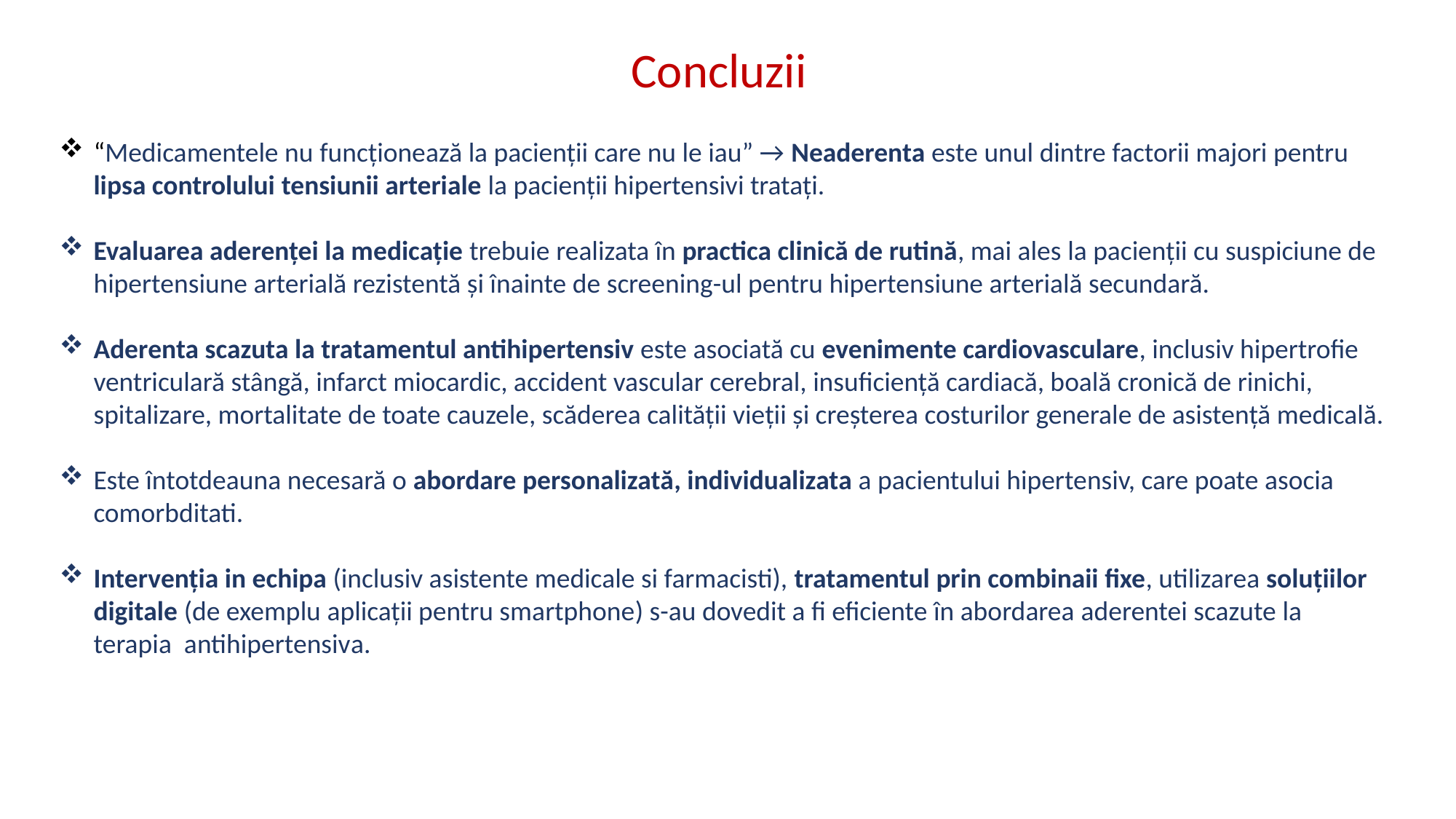

# Concluzii
“Medicamentele nu funcționează la pacienții care nu le iau” → Neaderenta este unul dintre factorii majori pentru lipsa controlului tensiunii arteriale la pacienții hipertensivi tratați.

Evaluarea aderenței la medicație trebuie realizata în practica clinică de rutină, mai ales la pacienții cu suspiciune de hipertensiune arterială rezistentă și înainte de screening-ul pentru hipertensiune arterială secundară.

Aderenta scazuta la tratamentul antihipertensiv este asociată cu evenimente cardiovasculare, inclusiv hipertrofie ventriculară stângă, infarct miocardic, accident vascular cerebral, insuficiență cardiacă, boală cronică de rinichi, spitalizare, mortalitate de toate cauzele, scăderea calității vieții și creșterea costurilor generale de asistență medicală.

Este întotdeauna necesară o abordare personalizată, individualizata a pacientului hipertensiv, care poate asocia comorbditati.

Intervenția in echipa (inclusiv asistente medicale si farmacisti), tratamentul prin combinaii fixe, utilizarea soluțiilor digitale (de exemplu aplicații pentru smartphone) s-au dovedit a fi eficiente în abordarea aderentei scazute la terapia  antihipertensiva.